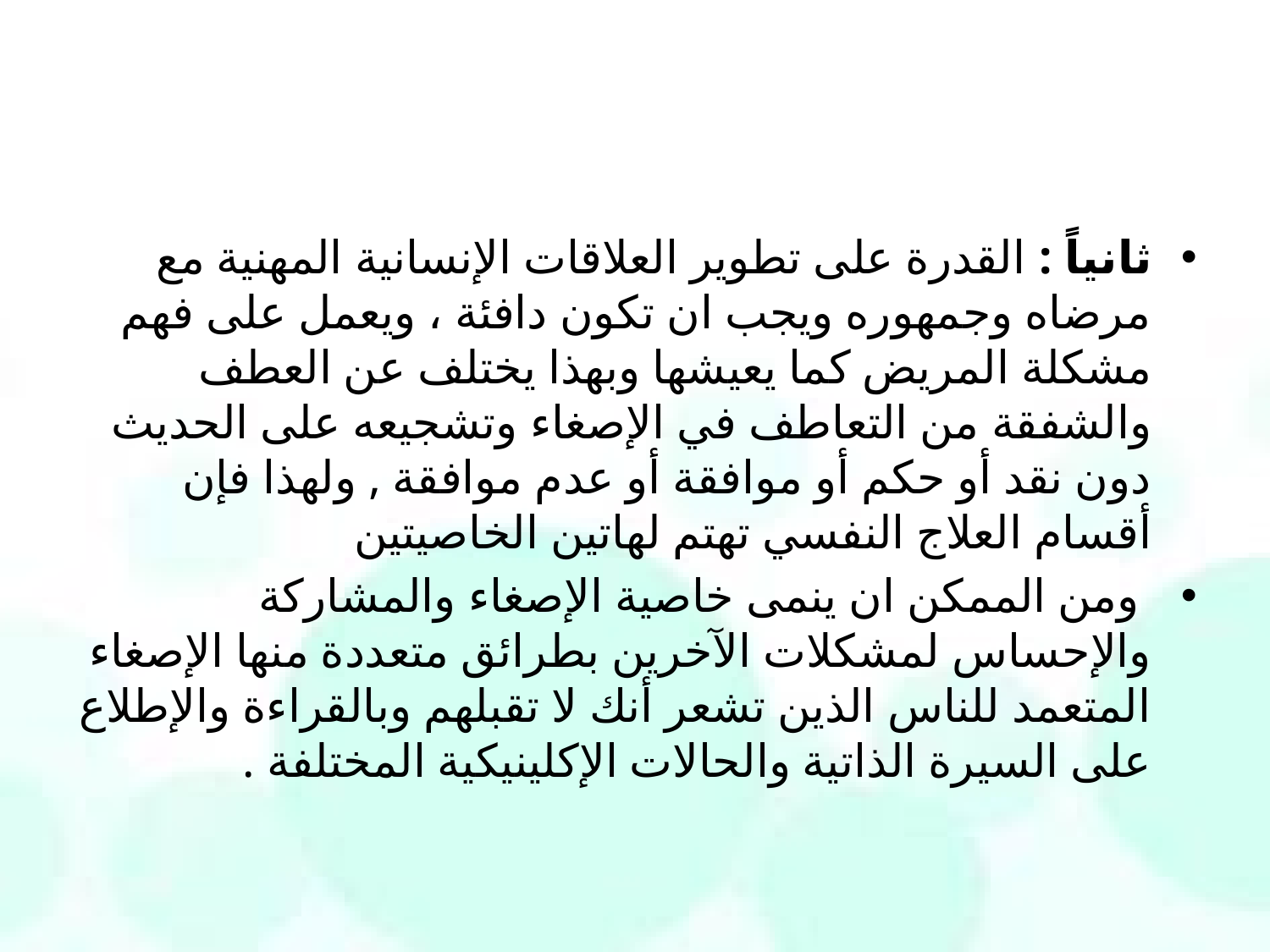

#
ثانياً : القدرة على تطوير العلاقات الإنسانية المهنية مع مرضاه وجمهوره ويجب ان تكون دافئة ، ويعمل على فهم مشكلة المريض كما يعيشها وبهذا يختلف عن العطف والشفقة من التعاطف في الإصغاء وتشجيعه على الحديث دون نقد أو حكم أو موافقة أو عدم موافقة , ولهذا فإن أقسام العلاج النفسي تهتم لهاتين الخاصيتين
 ومن الممكن ان ينمى خاصية الإصغاء والمشاركة والإحساس لمشكلات الآخرين بطرائق متعددة منها الإصغاء المتعمد للناس الذين تشعر أنك لا تقبلهم وبالقراءة والإطلاع على السيرة الذاتية والحالات الإكلينيكية المختلفة .